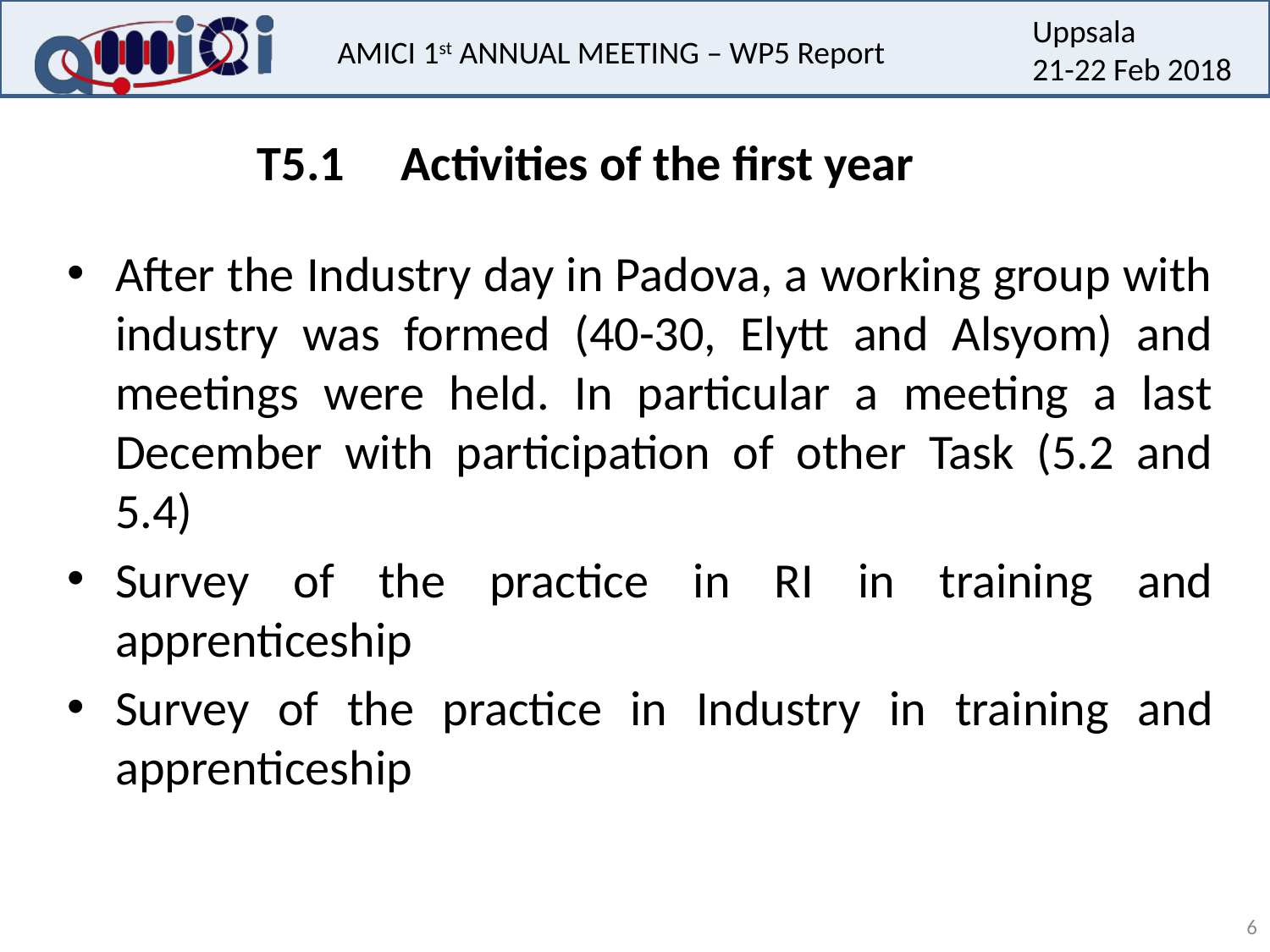

T5.1     Activities of the first year
After the Industry day in Padova, a working group with industry was formed (40-30, Elytt and Alsyom) and meetings were held. In particular a meeting a last December with participation of other Task (5.2 and 5.4)
Survey of the practice in RI in training and apprenticeship
Survey of the practice in Industry in training and apprenticeship